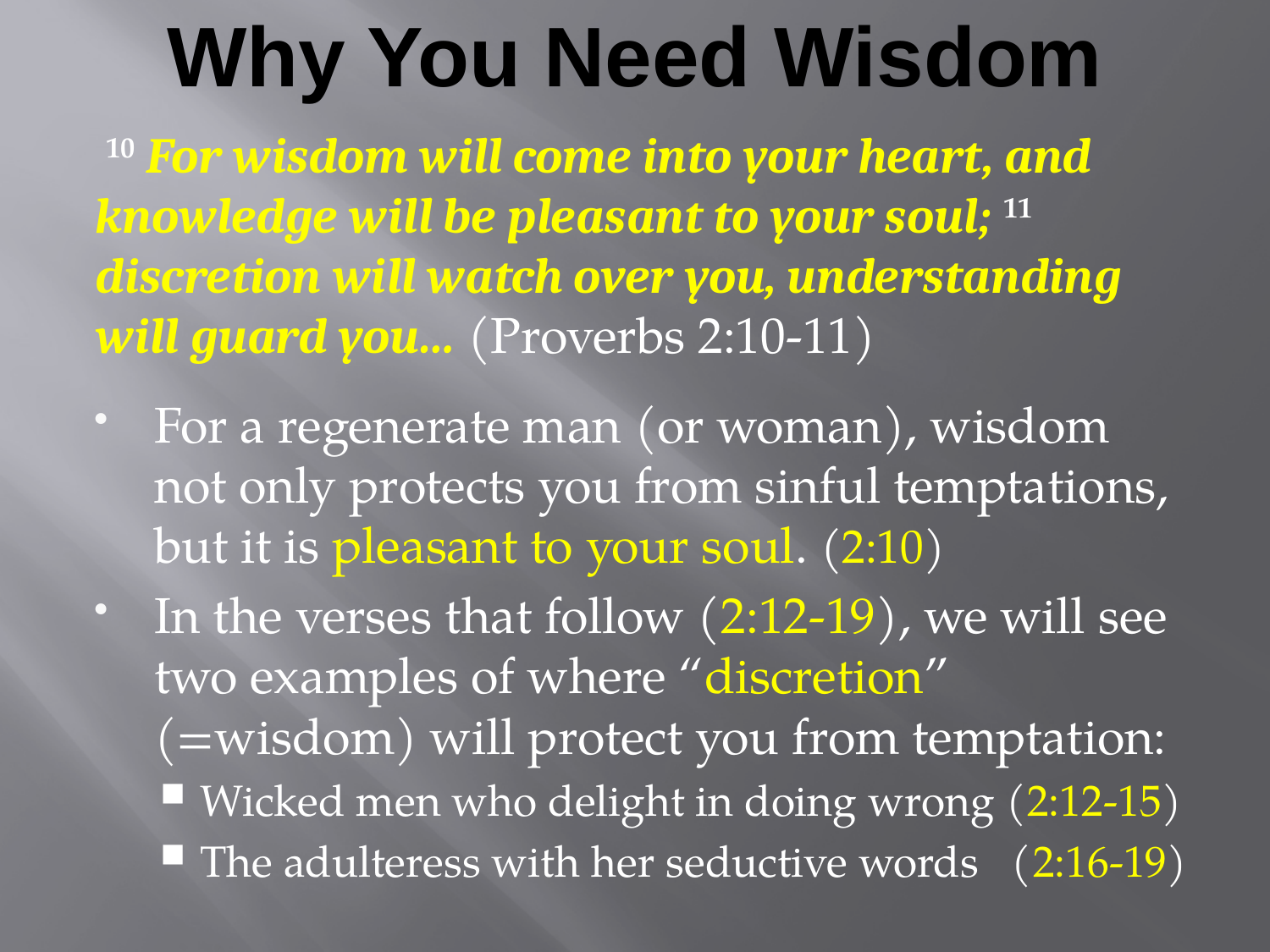

# Why You Need Wisdom
 10 For wisdom will come into your heart, and knowledge will be pleasant to your soul; 11 discretion will watch over you, understanding will guard you… (Proverbs 2:10-11)

For a regenerate man (or woman), wisdom not only protects you from sinful temptations, but it is pleasant to your soul. (2:10)
In the verses that follow (2:12-19), we will see two examples of where “discretion” (=wisdom) will protect you from temptation:
Wicked men who delight in doing wrong (2:12-15)
The adulteress with her seductive words   (2:16-19)